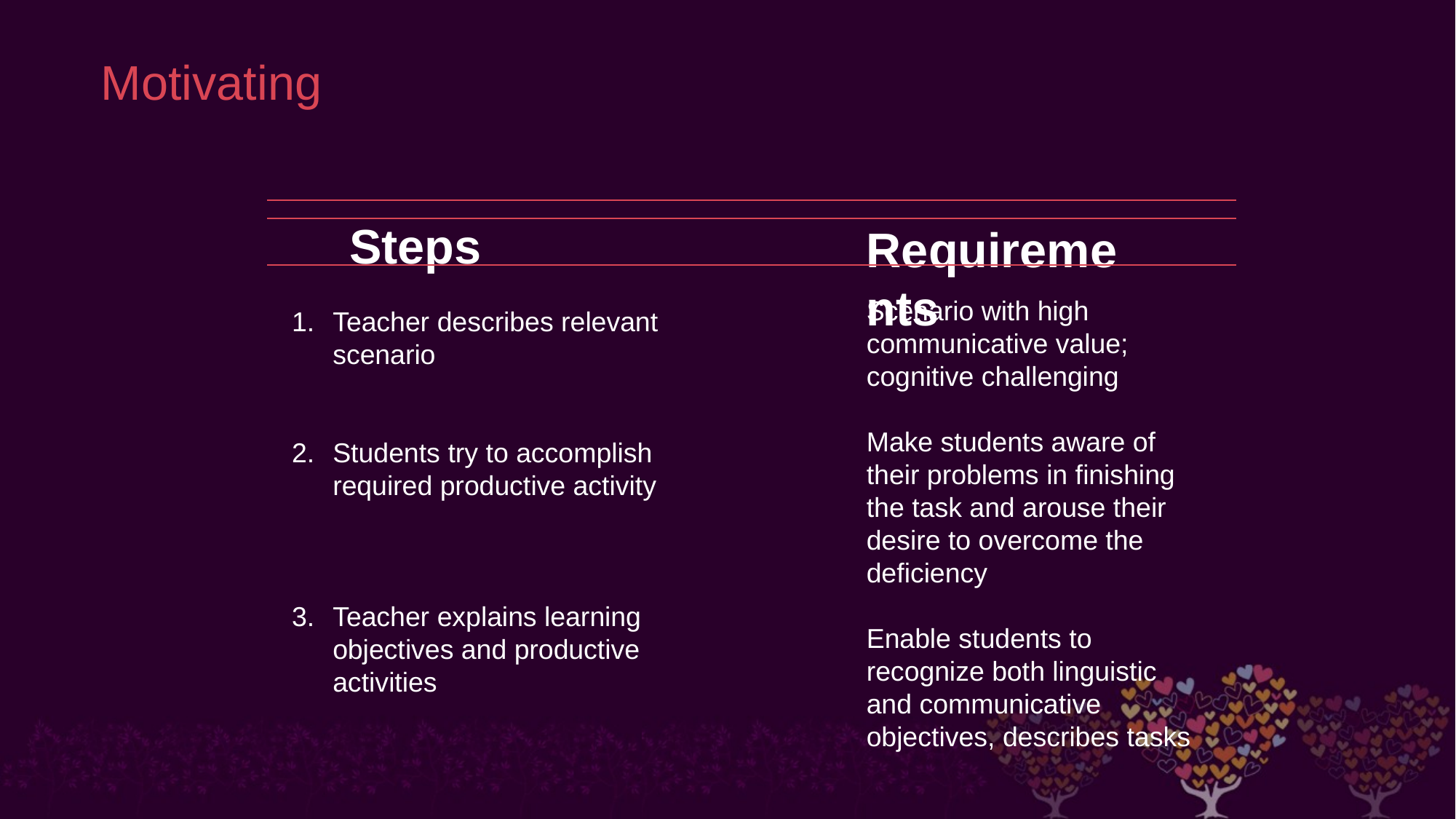

# Motivating
      Steps
Requirements
Scenario with high communicative value; cognitive challenging

Make students aware of their problems in finishing the task and arouse their desire to overcome the deficiency

Enable students to recognize both linguistic and communicative objectives, describes tasks
Teacher describes relevant scenario

Students try to accomplish required productive activity

Teacher explains learning objectives and productive activities